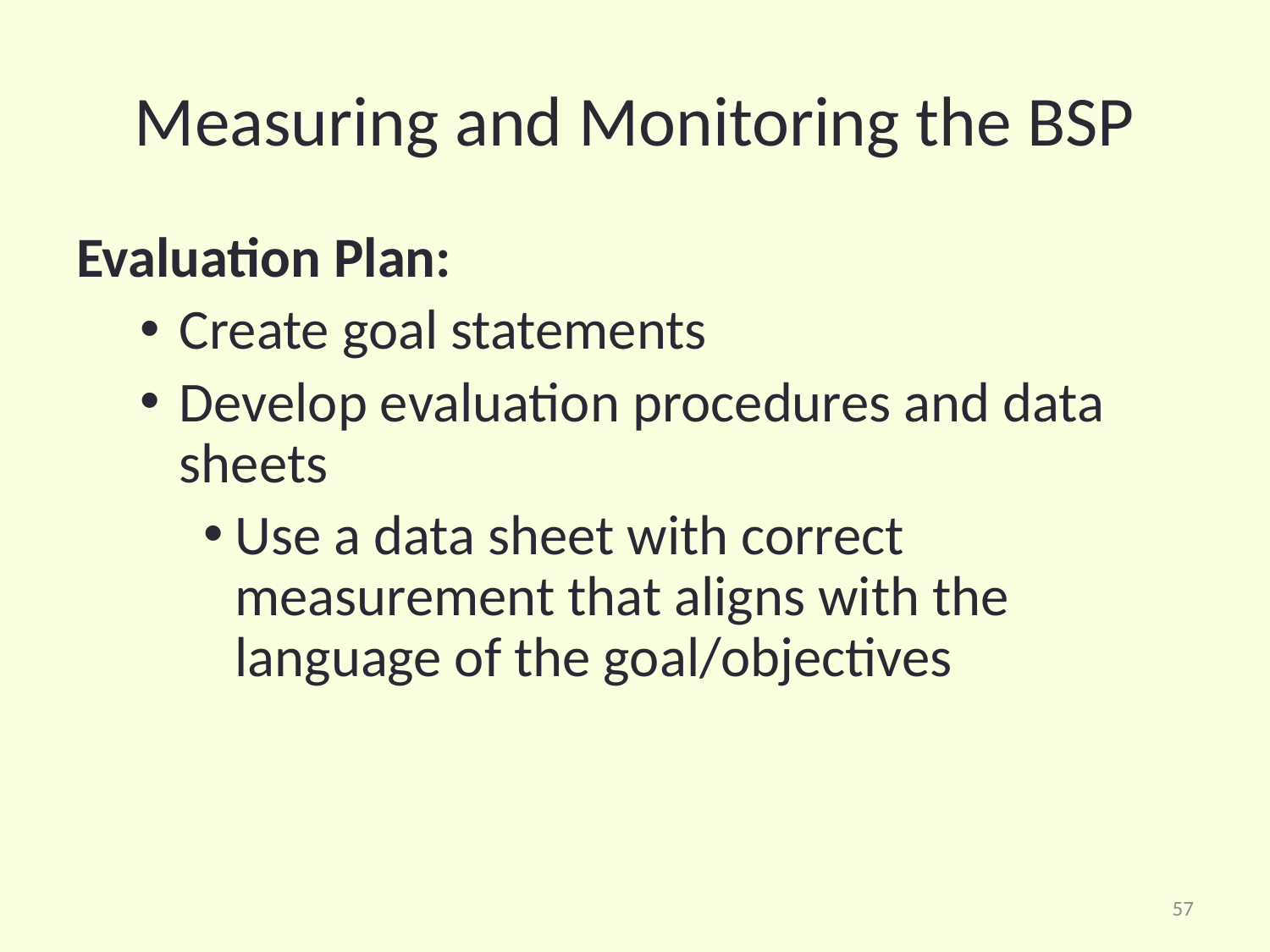

# Measuring and Monitoring the BSP
Evaluation Plan:
Create goal statements
Develop evaluation procedures and data sheets
Use a data sheet with correct measurement that aligns with the language of the goal/objectives
57